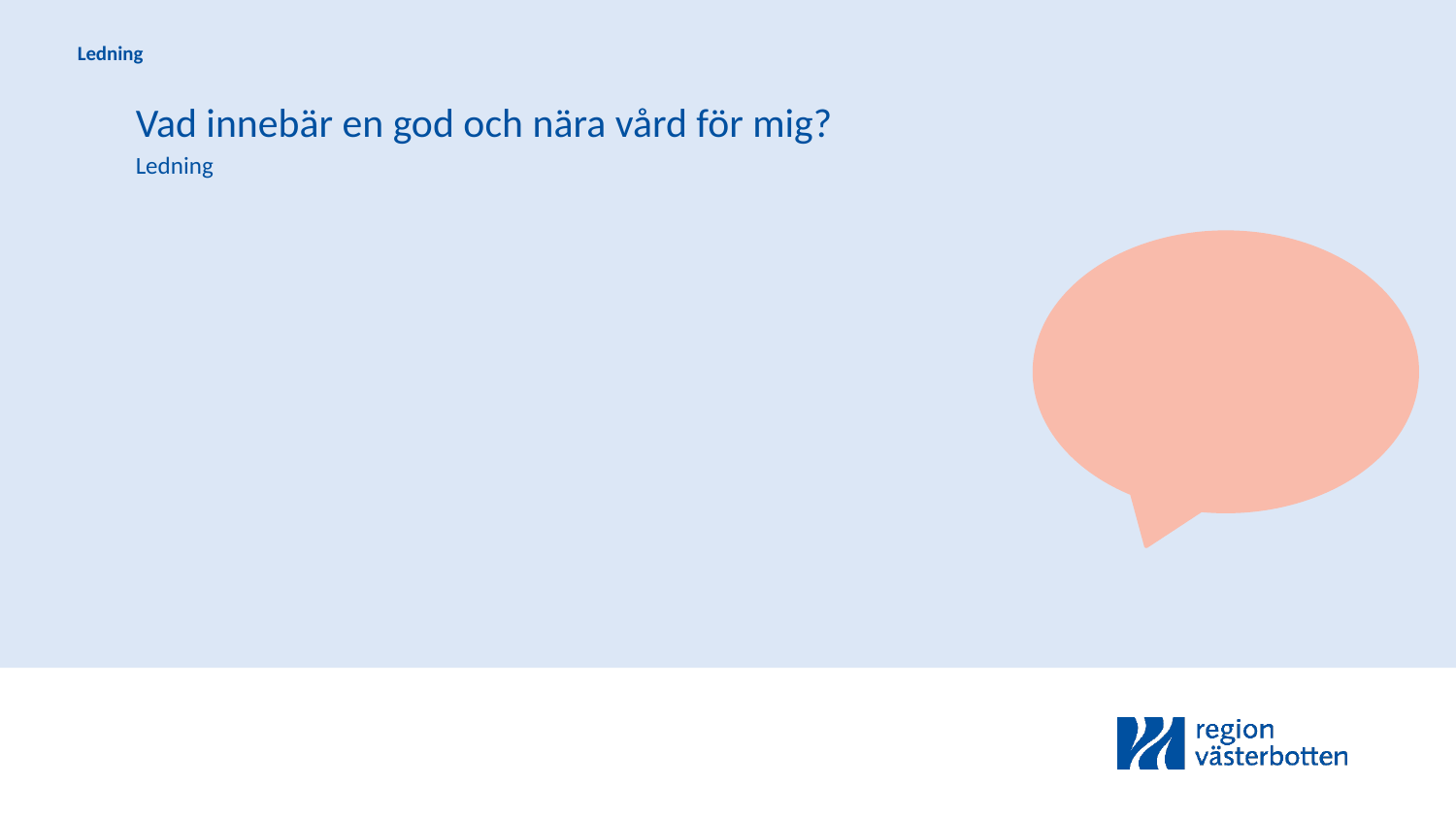

Ledning
Vad innebär en god och nära vård för mig?
Ledning